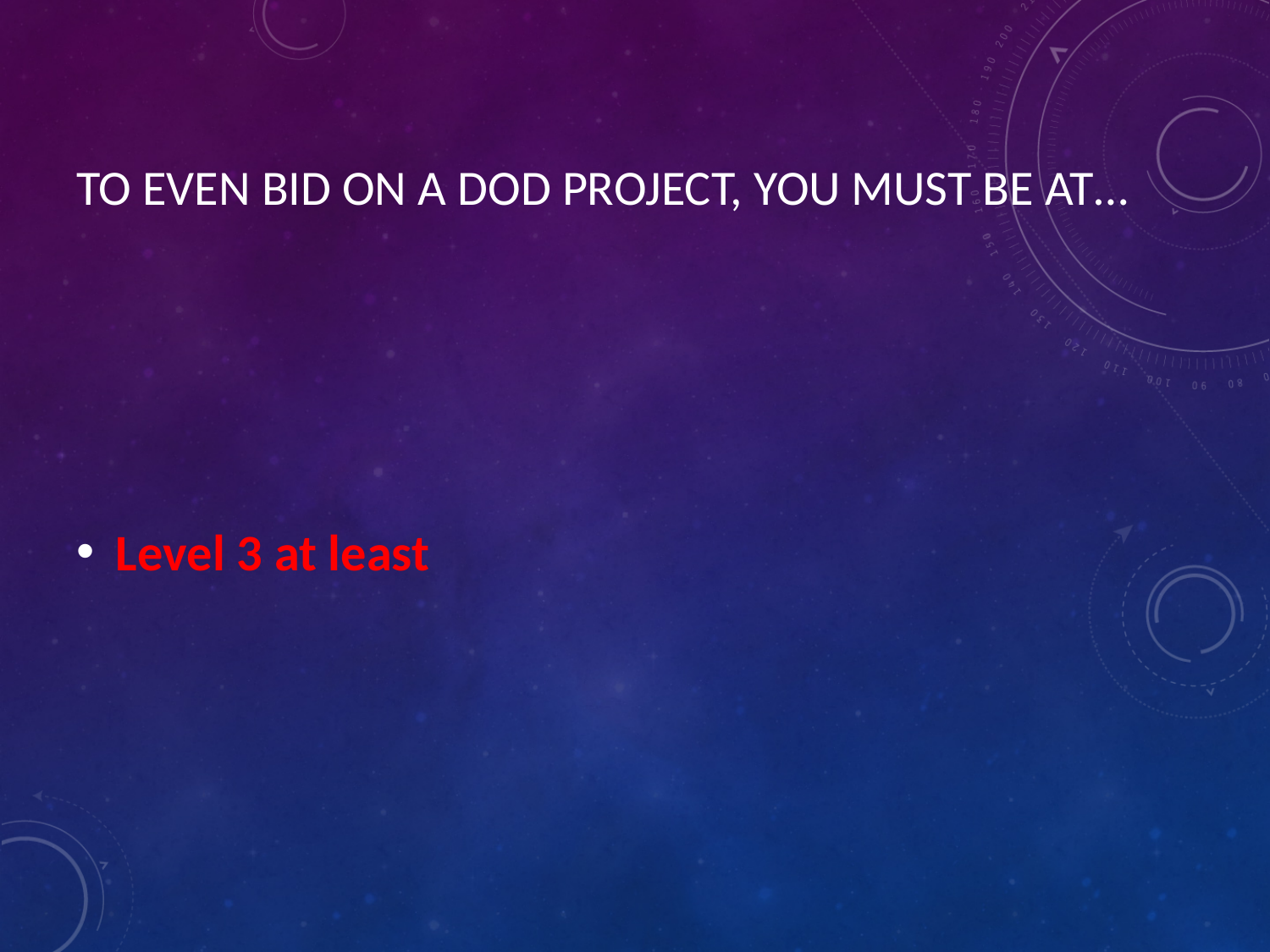

# To even bid on a dod project, you must be at…
Level 3 at least